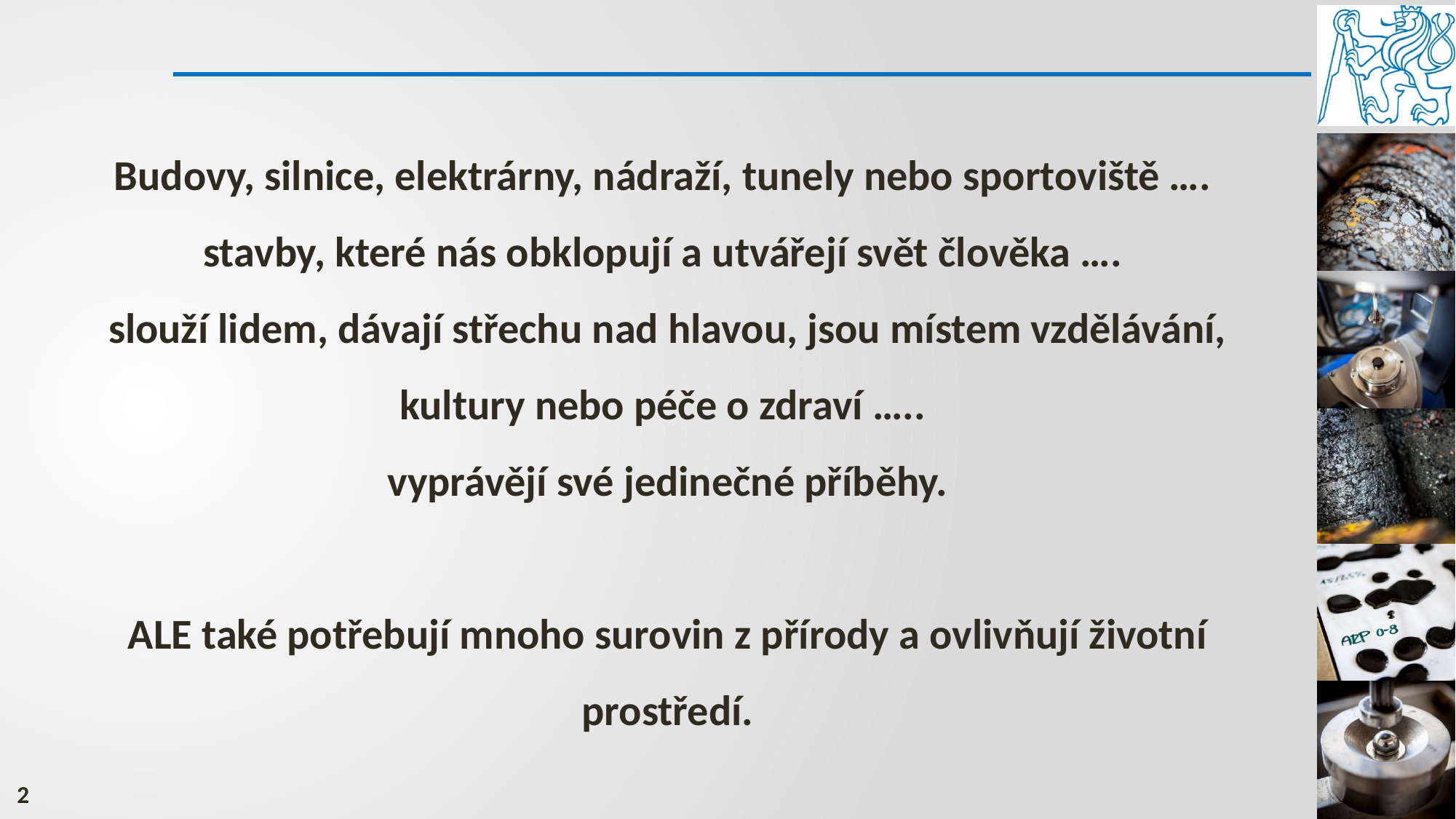

Budovy, silnice, elektrárny, nádraží, tunely nebo sportoviště ….
stavby, které nás obklopují a utvářejí svět člověka ….
slouží lidem, dávají střechu nad hlavou, jsou místem vzdělávání, kultury nebo péče o zdraví …..
vyprávějí své jedinečné příběhy.

ALE také potřebují mnoho surovin z přírody a ovlivňují životní prostředí.